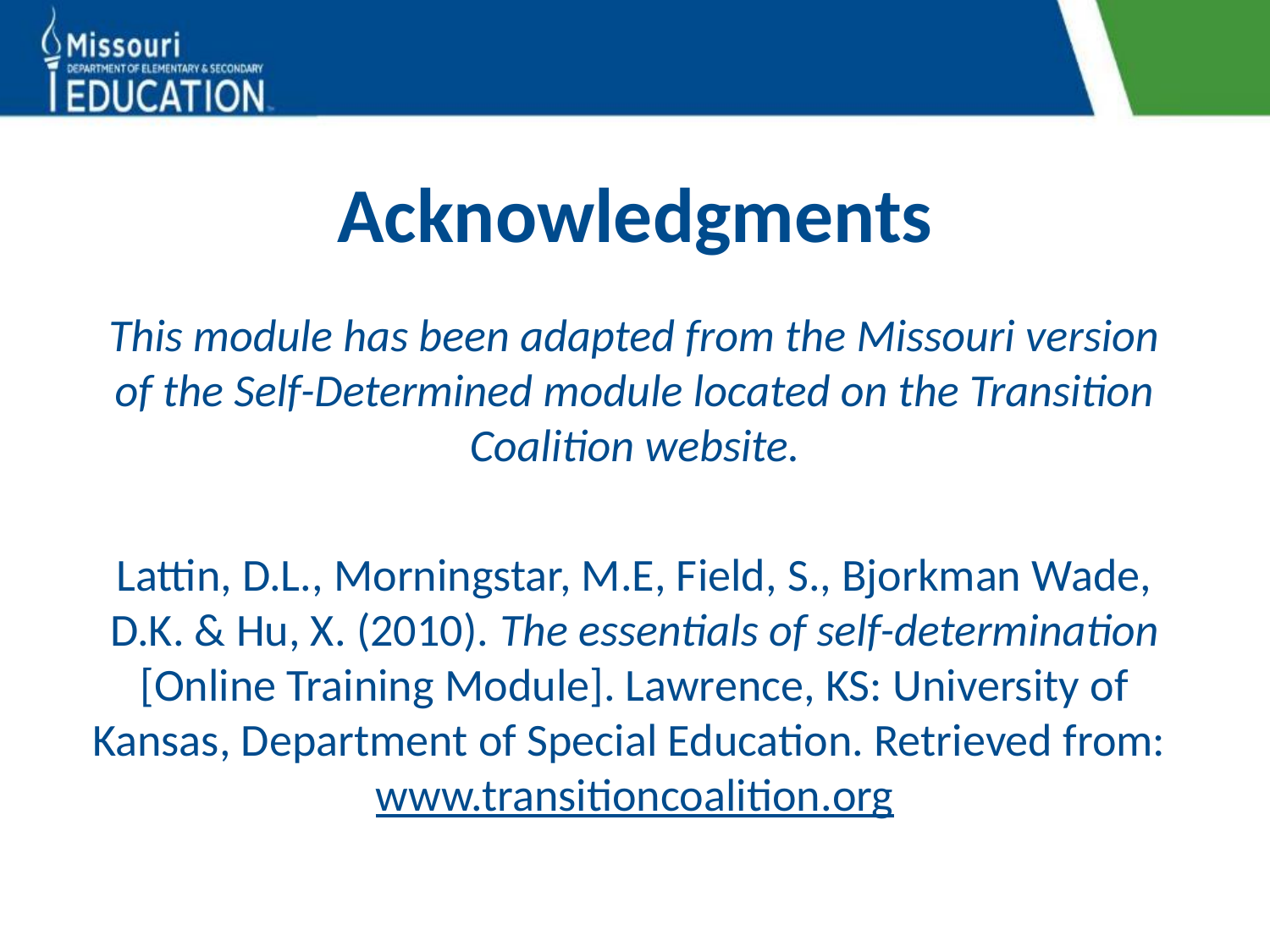

# Acknowledgments
This module has been adapted from the Missouri version of the Self-Determined module located on the Transition Coalition website.

Lattin, D.L., Morningstar, M.E, Field, S., Bjorkman Wade, D.K. & Hu, X. (2010). The essentials of self-determination [Online Training Module]. Lawrence, KS: University of Kansas, Department of Special Education. Retrieved from: www.transitioncoalition.org